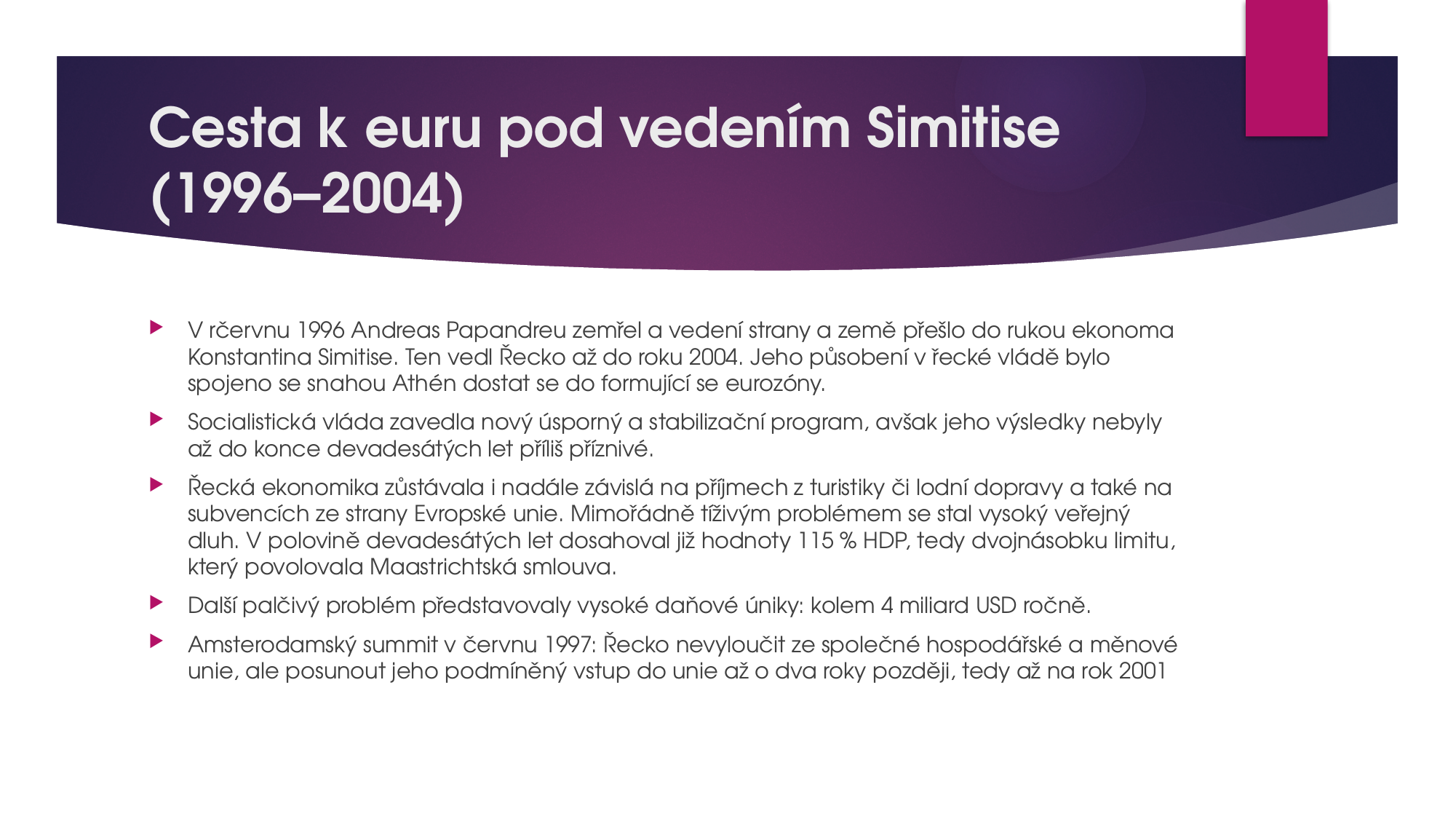

# Cesta k euru pod vedením Simitise (1996–2004)
V rčervnu 1996 Andreas Papandreu zemřel a vedení strany a země přešlo do rukou ekonoma Konstantina Simitise. Ten vedl Řecko až do roku 2004. Jeho působení v řecké vládě bylo spojeno se snahou Athén dostat se do formující se eurozóny.
Socialistická vláda zavedla nový úsporný a stabilizační program, avšak jeho výsledky nebyly až do konce devadesátých let příliš příznivé.
Řecká ekonomika zůstávala i nadále závislá na příjmech z turistiky či lodní dopravy a také na subvencích ze strany Evropské unie. Mimořádně tíživým problémem se stal vysoký veřejný dluh. V polovině devadesátých let dosahoval již hodnoty 115 % HDP, tedy dvojnásobku limitu, který povolovala Maastrichtská smlouva.
Další palčivý problém představovaly vysoké daňové úniky: kolem 4 miliard USD ročně.
Amsterodamský summit v červnu 1997: Řecko nevyloučit ze společné hospodářské a měnové unie, ale posunout jeho podmíněný vstup do unie až o dva roky později, tedy až na rok 2001